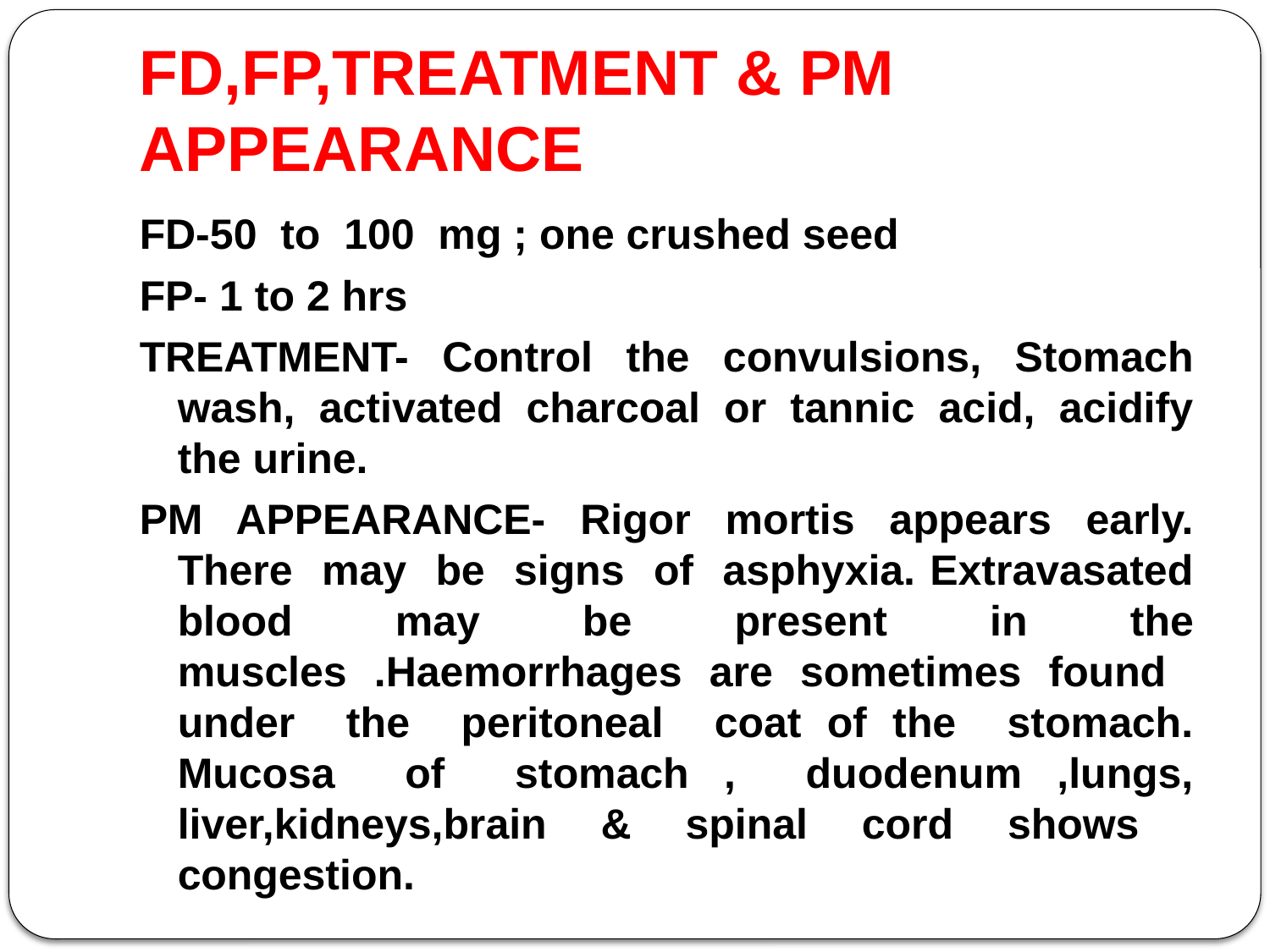

# FD,FP,TREATMENT & PM APPEARANCE
FD-50  to  100  mg ; one crushed seed
FP- 1 to 2 hrs
TREATMENT- Control the convulsions, Stomach wash, activated charcoal or tannic acid, acidify the urine.
PM APPEARANCE- Rigor mortis appears early. There  may  be  signs  of  asphyxia. Extravasated blood may be present in the muscles .Haemorrhages are sometimes found  under  the  peritoneal  coat of the  stomach. Mucosa  of  stomach ,  duodenum ,lungs, liver,kidneys,brain & spinal cord shows  congestion.